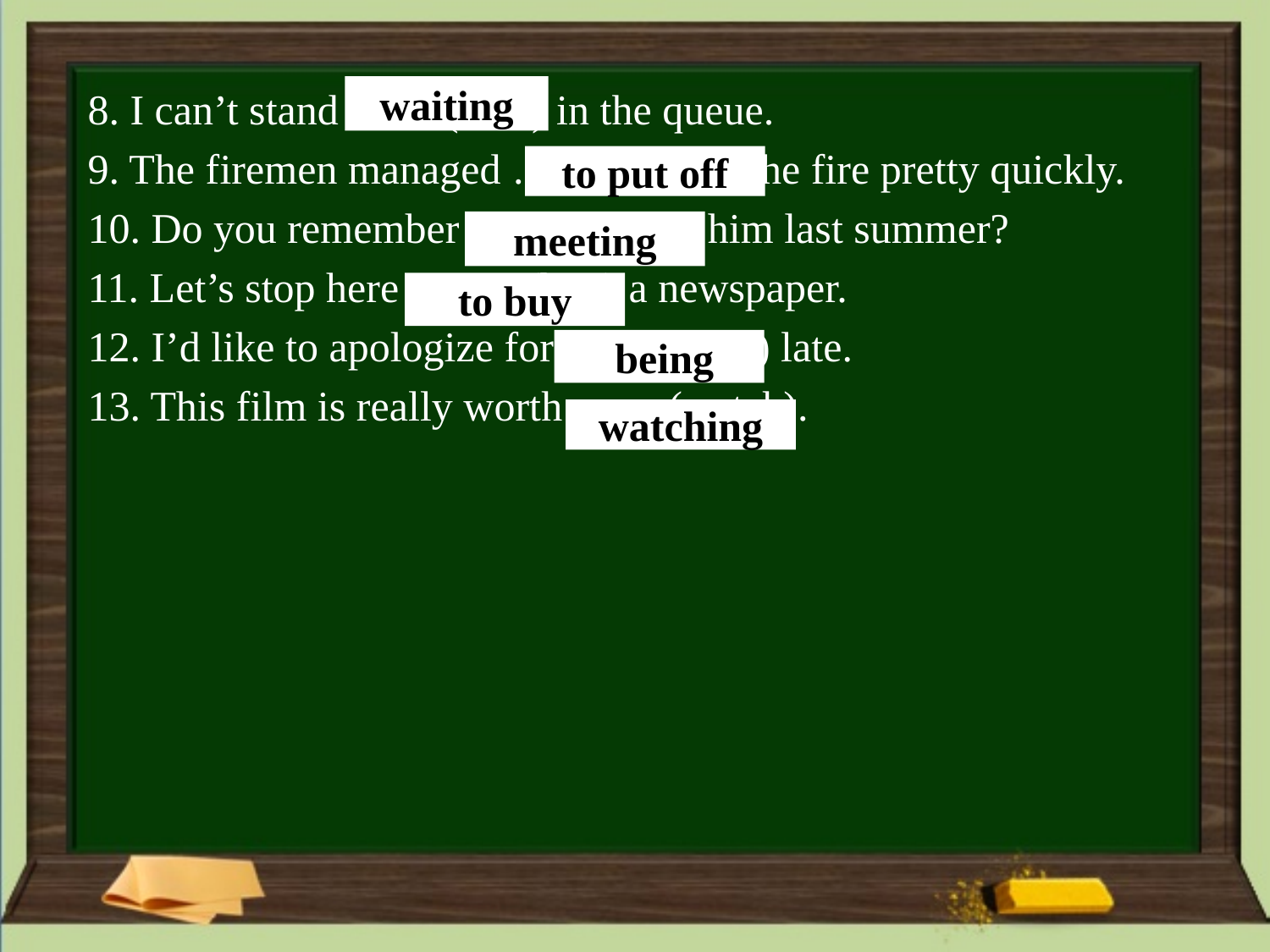

waiting
8. I can’t stand ….... (wait) in the queue.
9. The firemen managed …... (put off) the fire pretty quickly.
10. Do you remember …….. (meet) him last summer?
11. Let’s stop here …….. (buy) a newspaper.
12. I’d like to apologize for ……… (be) late.
13. This film is really worth …… (watch).

to put off
meeting
to buy
 being
watching